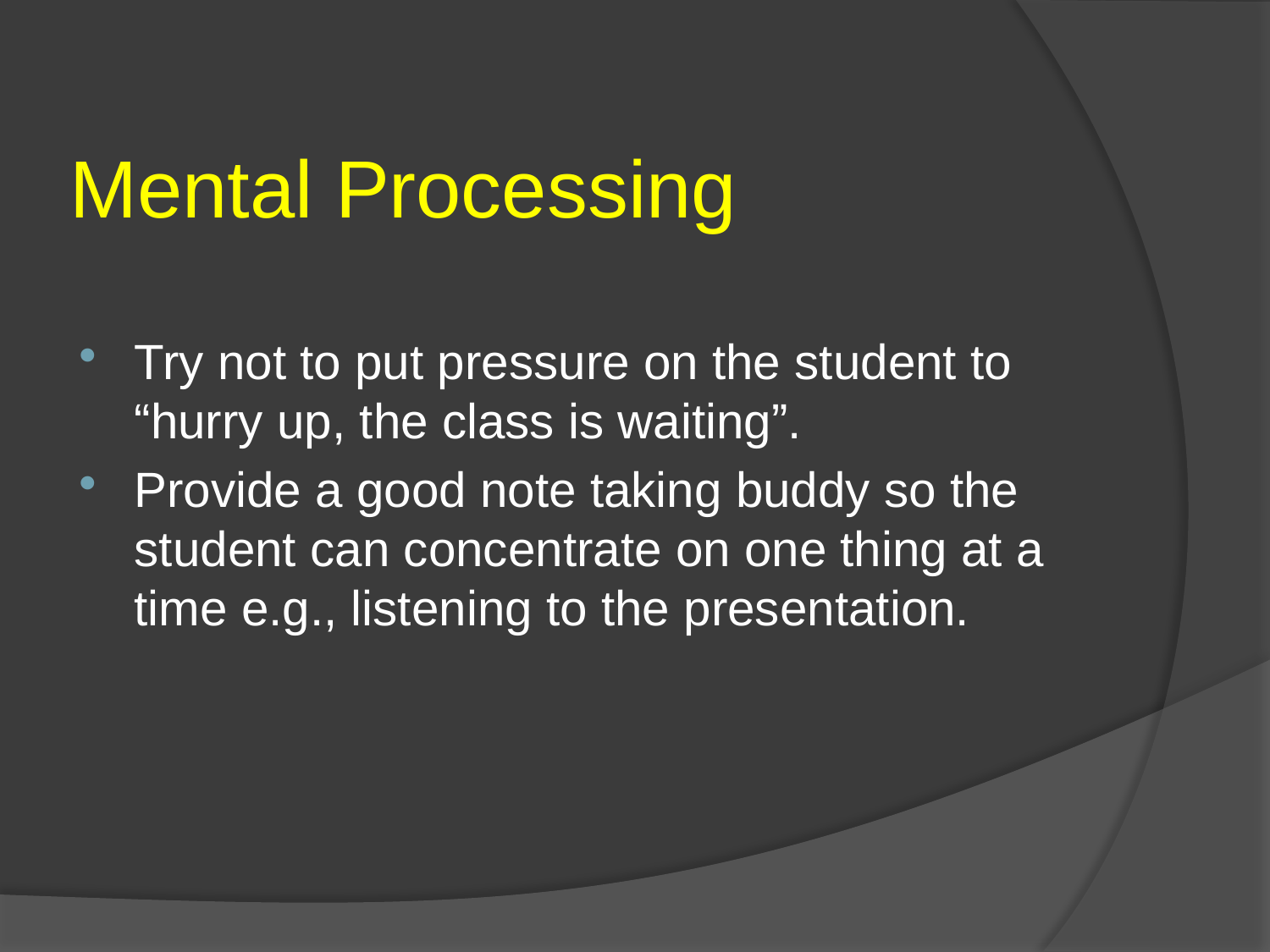

# Mental Processing
Try not to put pressure on the student to “hurry up, the class is waiting”.
Provide a good note taking buddy so the student can concentrate on one thing at a time e.g., listening to the presentation.